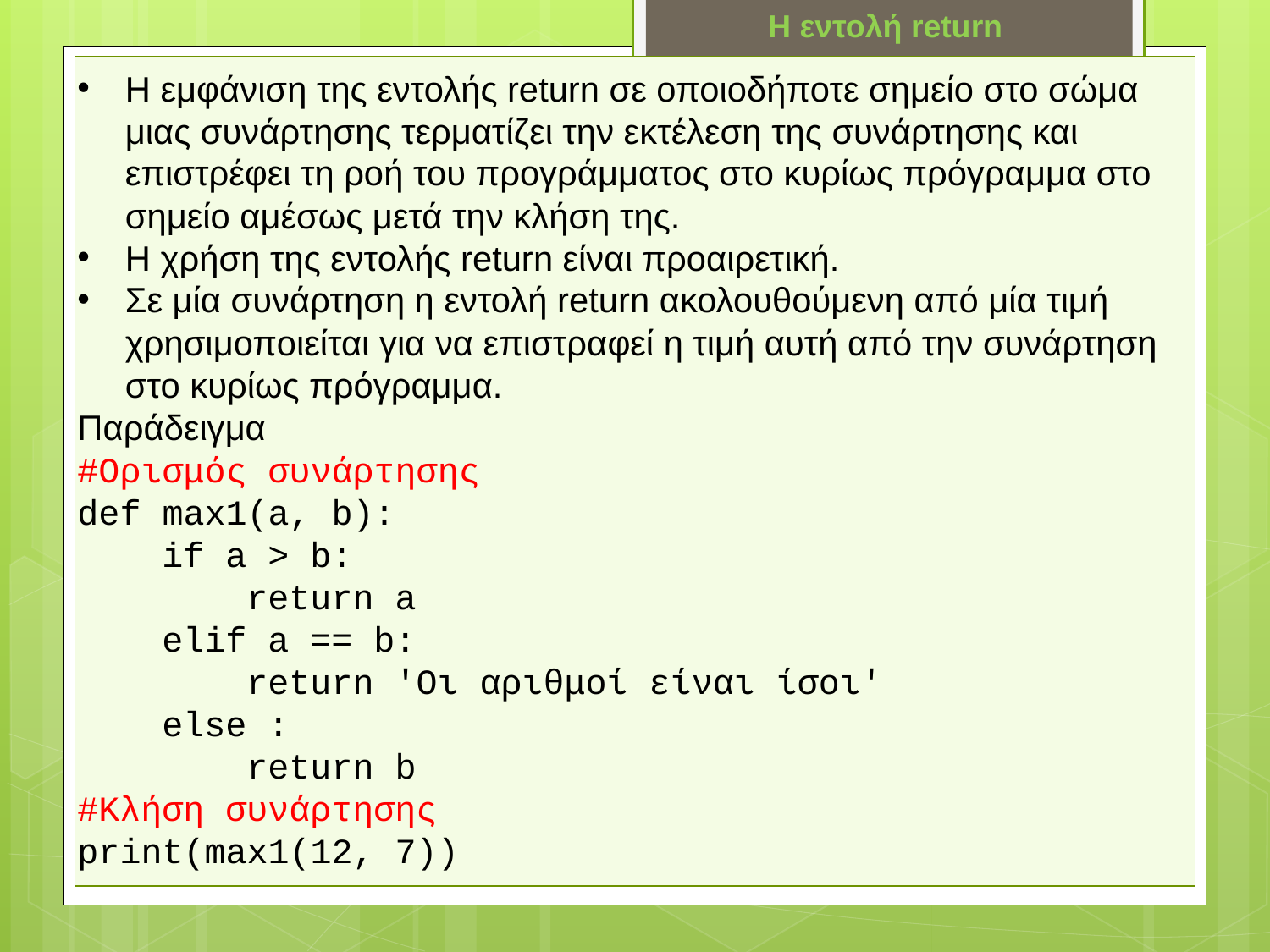

H εντολή return

Η εμφάνιση της εντολής return σε οποιοδήποτε σημείο στο σώμα μιας συνάρτησης τερματίζει την εκτέλεση της συνάρτησης και επιστρέφει τη ροή του προγράμματος στο κυρίως πρόγραμμα στο σημείο αμέσως μετά την κλήση της.
Η χρήση της εντολής return είναι προαιρετική.
Σε μία συνάρτηση η εντολή return ακολουθούμενη από μία τιμή χρησιμοποιείται για να επιστραφεί η τιμή αυτή από την συνάρτηση στο κυρίως πρόγραμμα.
Παράδειγμα
#Ορισμός συνάρτησης
def max1(a, b):
    if a > b:
        return a
    elif a == b:
        return 'Οι αριθμοί είναι ίσοι'
    else :
        return b
#Κλήση συνάρτησης
print(max1(12, 7))